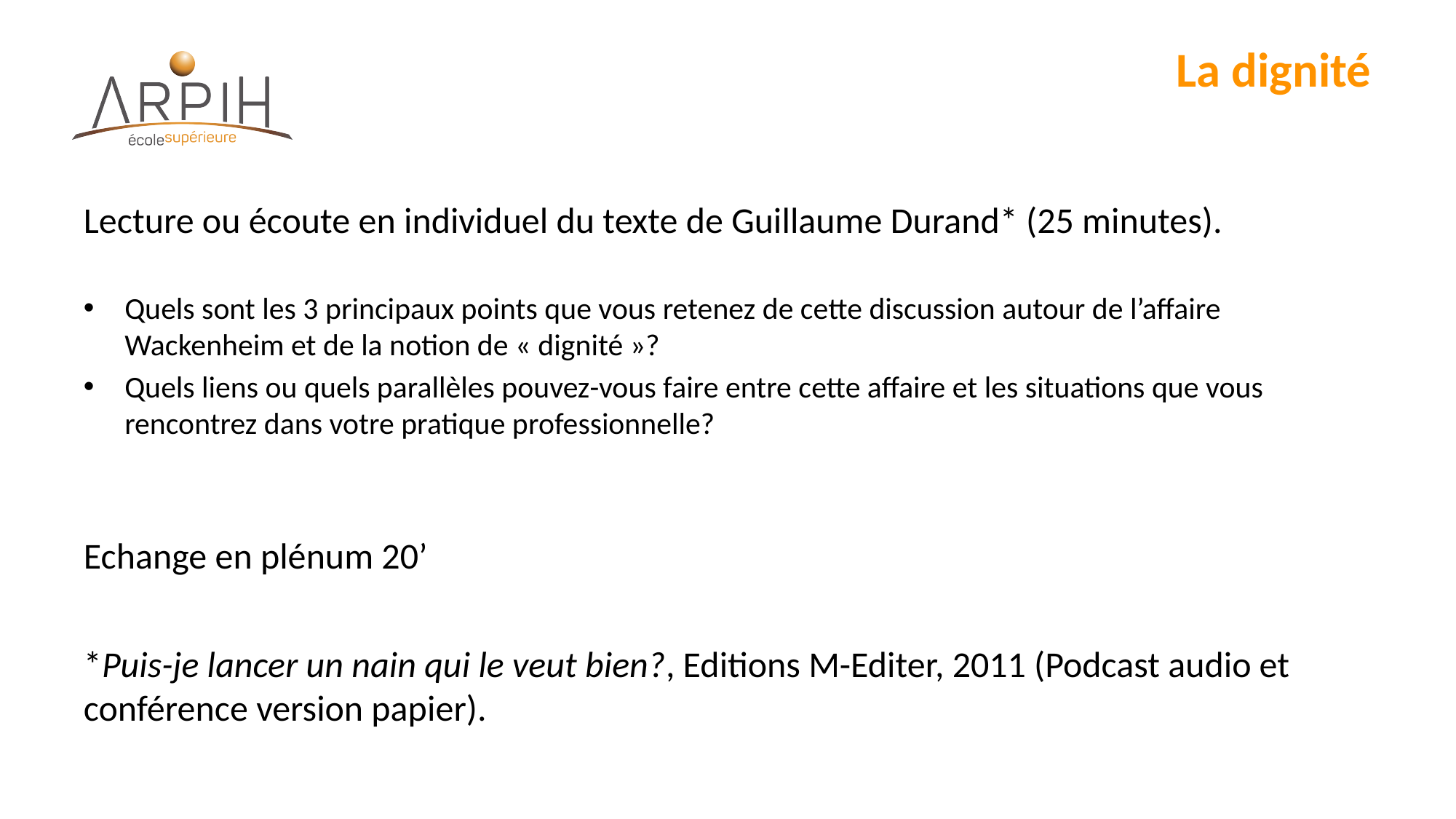

# La dignité
Lecture ou écoute en individuel du texte de Guillaume Durand* (25 minutes).

Quels sont les 3 principaux points que vous retenez de cette discussion autour de l’affaire Wackenheim et de la notion de « dignité »?
Quels liens ou quels parallèles pouvez-vous faire entre cette affaire et les situations que vous rencontrez dans votre pratique professionnelle?

Echange en plénum 20’

*Puis-je lancer un nain qui le veut bien?, Editions M-Editer, 2011 (Podcast audio et conférence version papier).